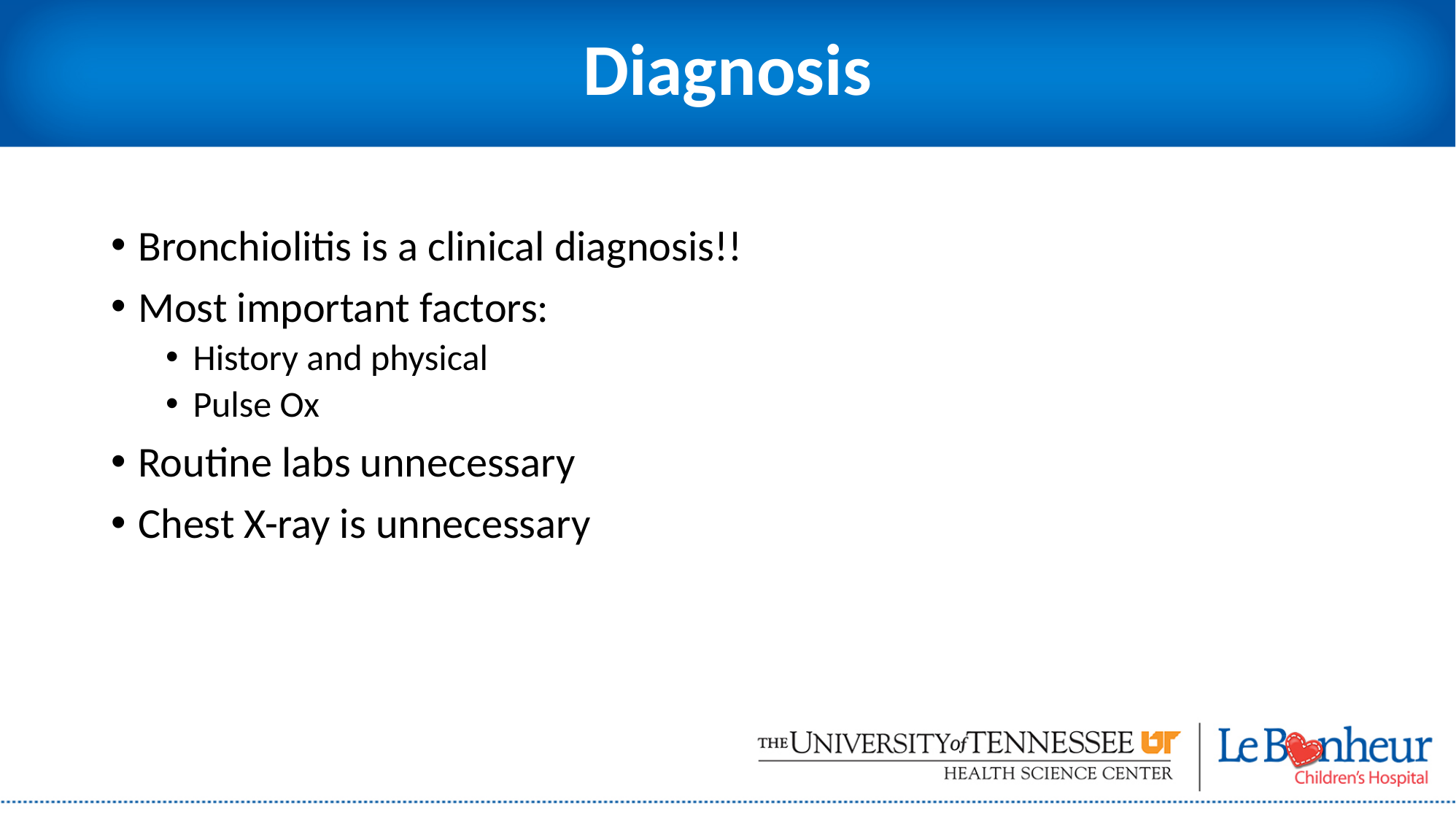

# Diagnosis
Bronchiolitis is a clinical diagnosis!!
Most important factors:
History and physical
Pulse Ox
Routine labs unnecessary
Chest X-ray is unnecessary